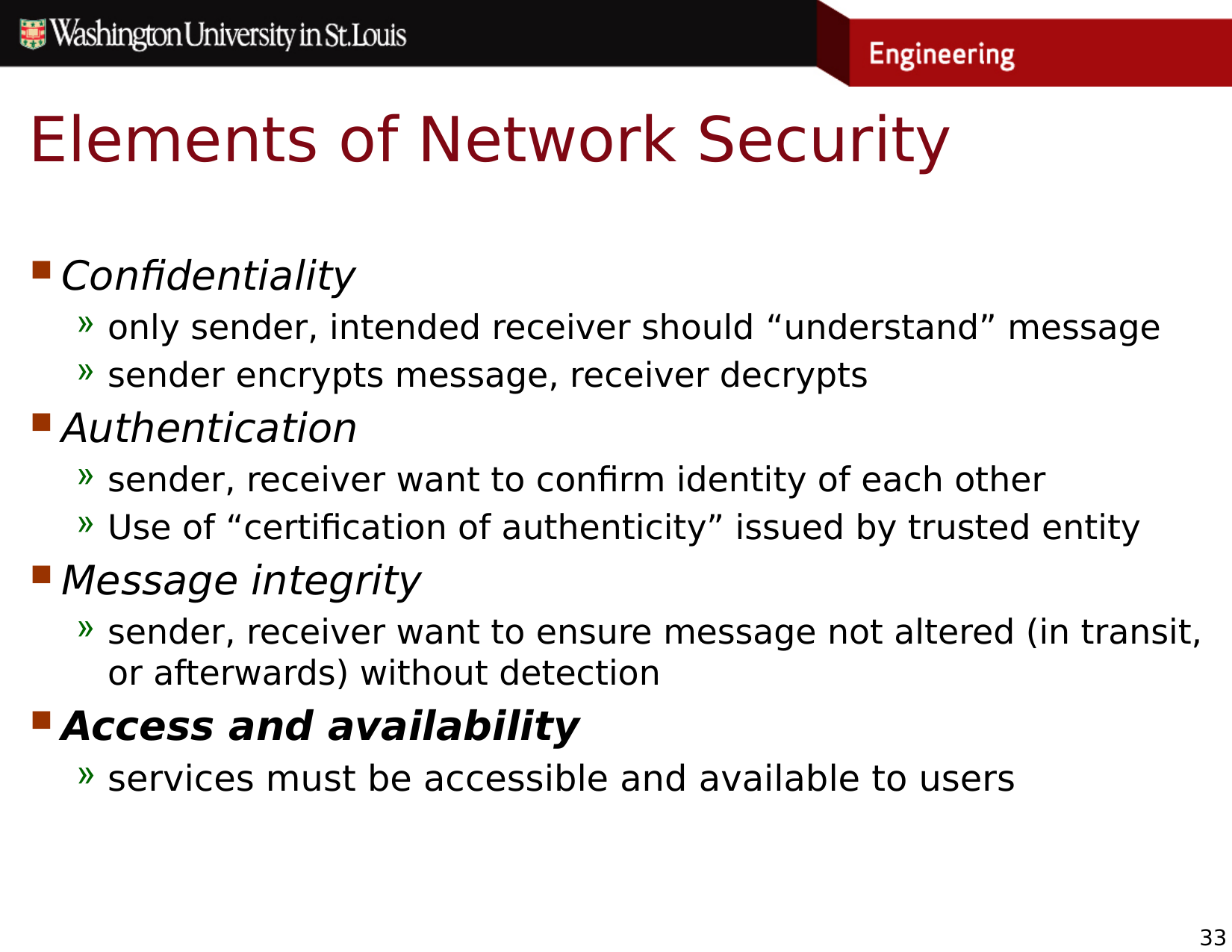

# Elements of Network Security
Confidentiality
only sender, intended receiver should “understand” message
sender encrypts message, receiver decrypts
Authentication
sender, receiver want to confirm identity of each other
Use of “certification of authenticity” issued by trusted entity
Message integrity
sender, receiver want to ensure message not altered (in transit, or afterwards) without detection
Access and availability
services must be accessible and available to users
33